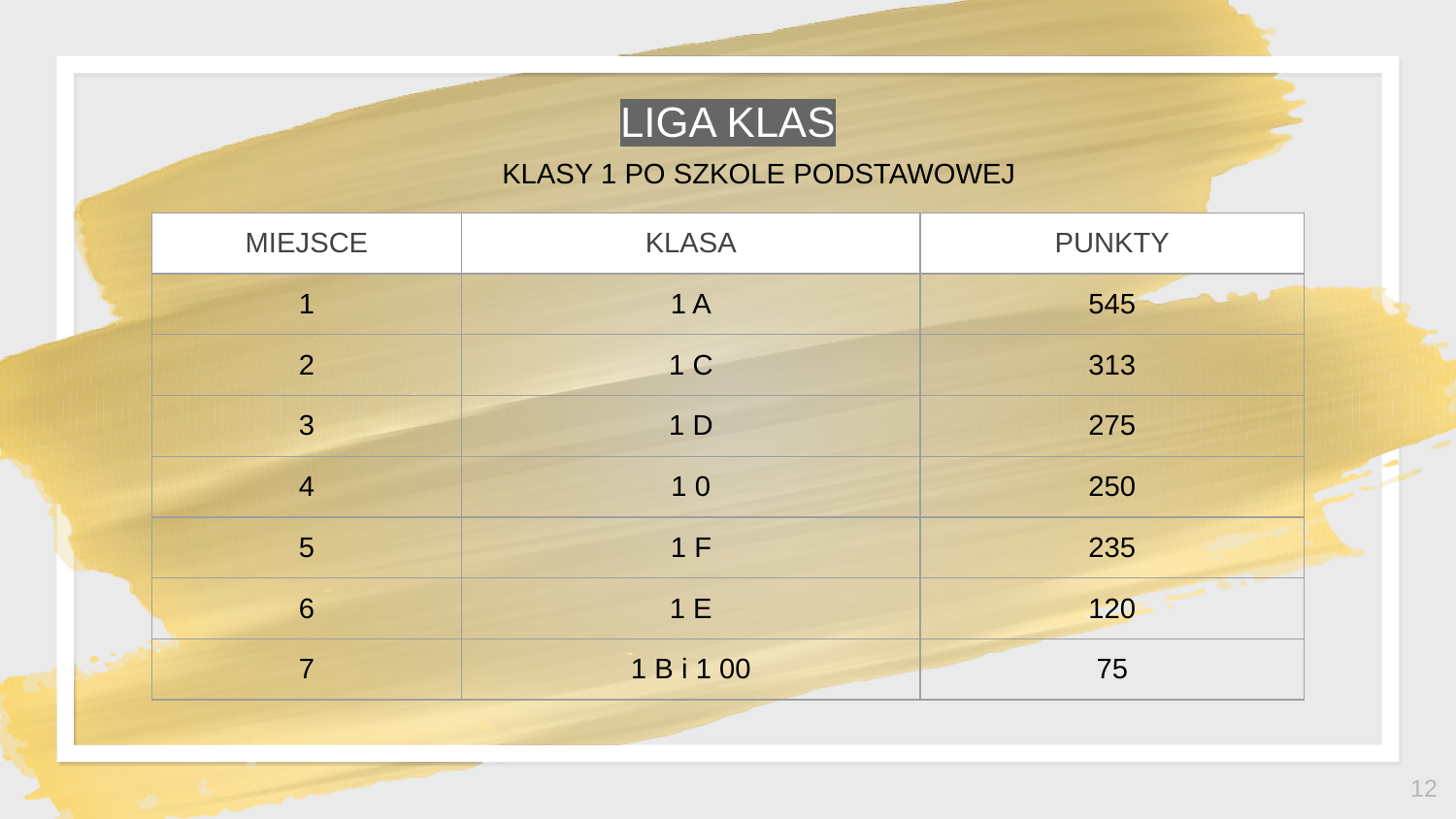

LIGA KLAS
KLASY 1 PO SZKOLE PODSTAWOWEJ
| MIEJSCE | KLASA | PUNKTY |
| --- | --- | --- |
| 1 | 1 A | 545 |
| 2 | 1 C | 313 |
| 3 | 1 D | 275 |
| 4 | 1 0 | 250 |
| 5 | 1 F | 235 |
| 6 | 1 E | 120 |
| 7 | 1 B i 1 00 | 75 |
12